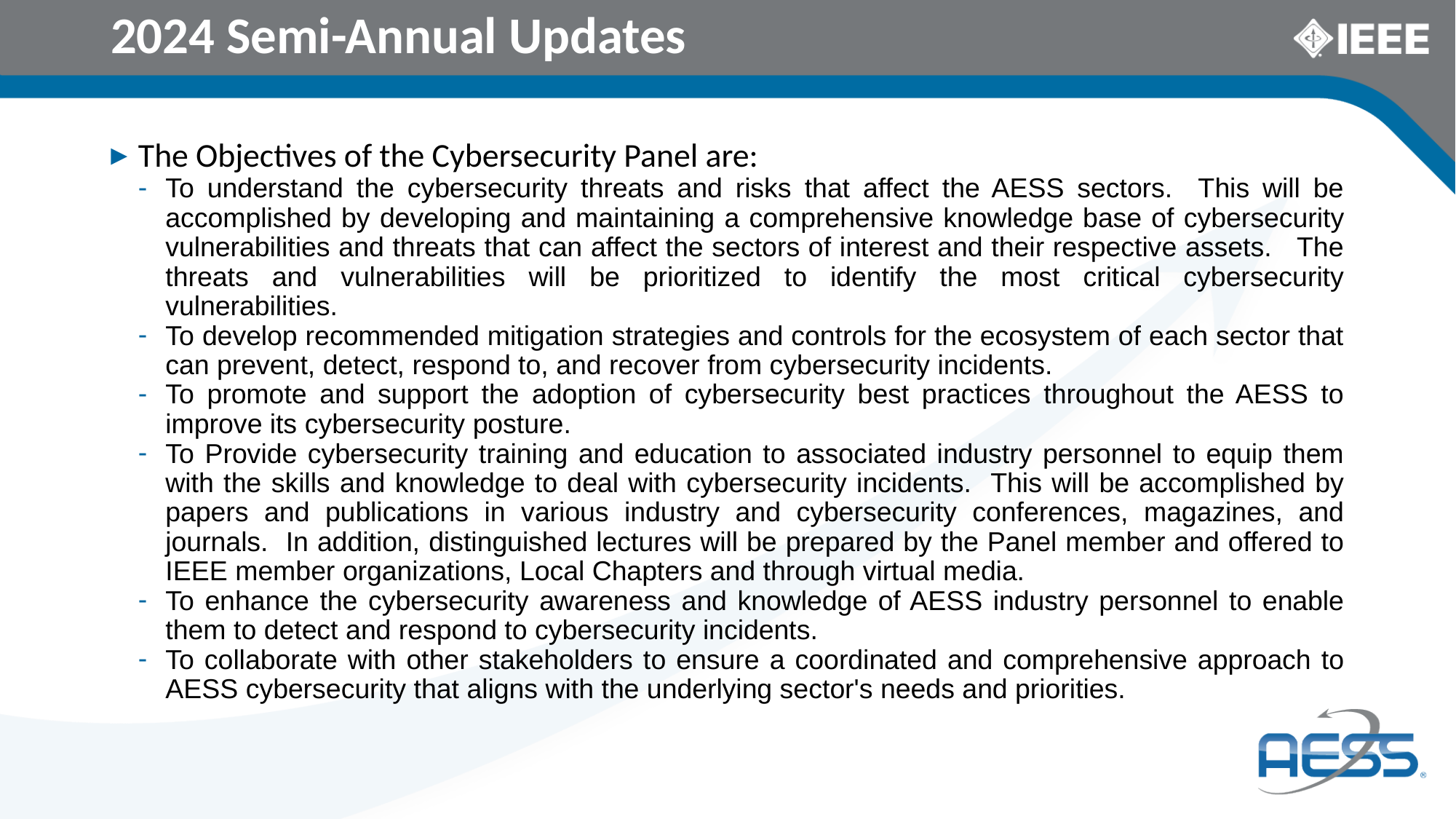

# 2024 Semi-Annual Updates
The Objectives of the Cybersecurity Panel are:
To understand the cybersecurity threats and risks that affect the AESS sectors.  This will be accomplished by developing and maintaining a comprehensive knowledge base of cybersecurity vulnerabilities and threats that can affect the sectors of interest and their respective assets.   The threats and vulnerabilities will be prioritized to identify the most critical cybersecurity vulnerabilities.
To develop recommended mitigation strategies and controls for the ecosystem of each sector that can prevent, detect, respond to, and recover from cybersecurity incidents.
To promote and support the adoption of cybersecurity best practices throughout the AESS to improve its cybersecurity posture.
To Provide cybersecurity training and education to associated industry personnel to equip them with the skills and knowledge to deal with cybersecurity incidents.  This will be accomplished by papers and publications in various industry and cybersecurity conferences, magazines, and journals.  In addition, distinguished lectures will be prepared by the Panel member and offered to IEEE member organizations, Local Chapters and through virtual media.
To enhance the cybersecurity awareness and knowledge of AESS industry personnel to enable them to detect and respond to cybersecurity incidents.
To collaborate with other stakeholders to ensure a coordinated and comprehensive approach to AESS cybersecurity that aligns with the underlying sector's needs and priorities.